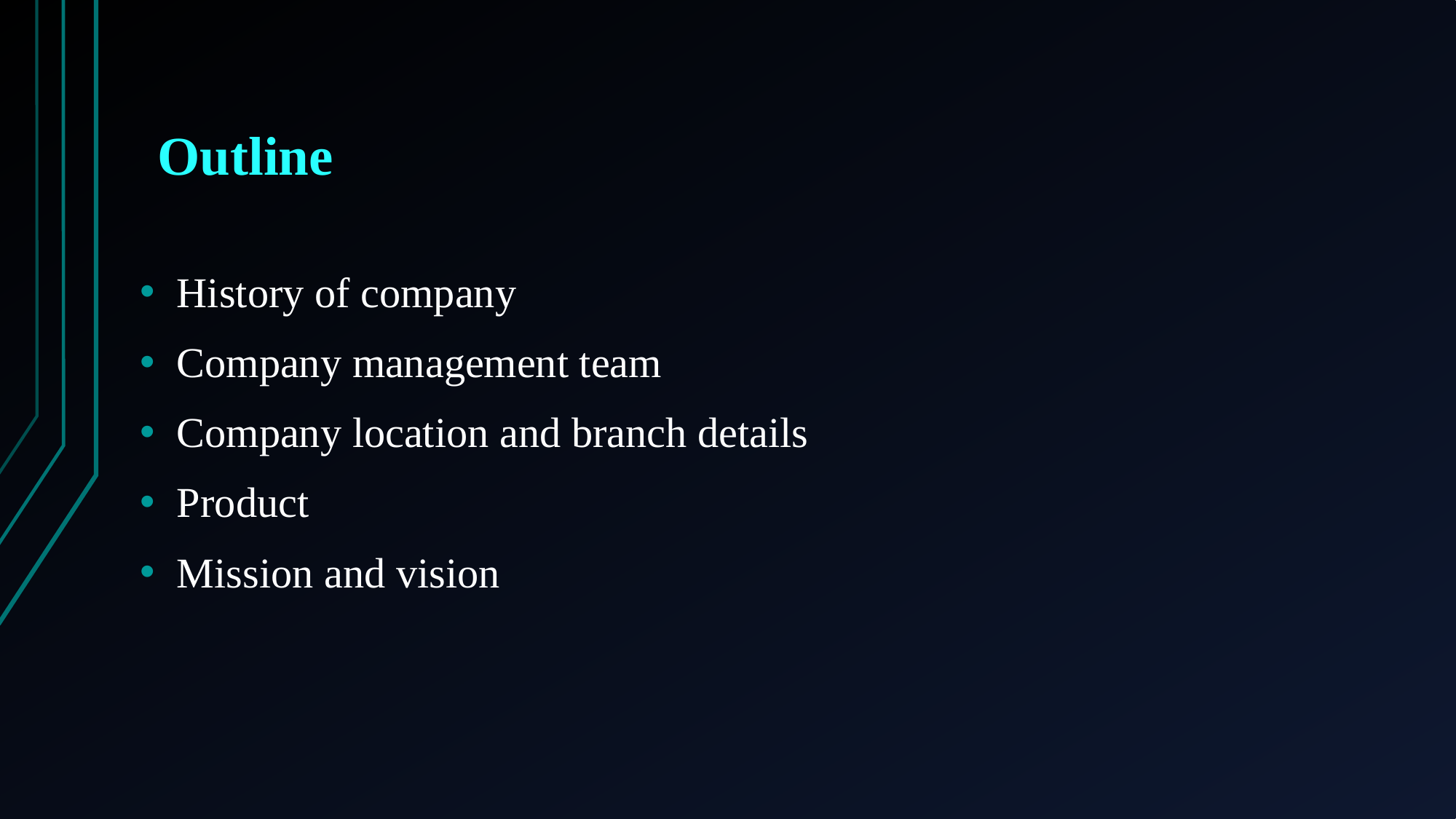

# Outline
History of company
Company management team
Company location and branch details
Product
Mission and vision